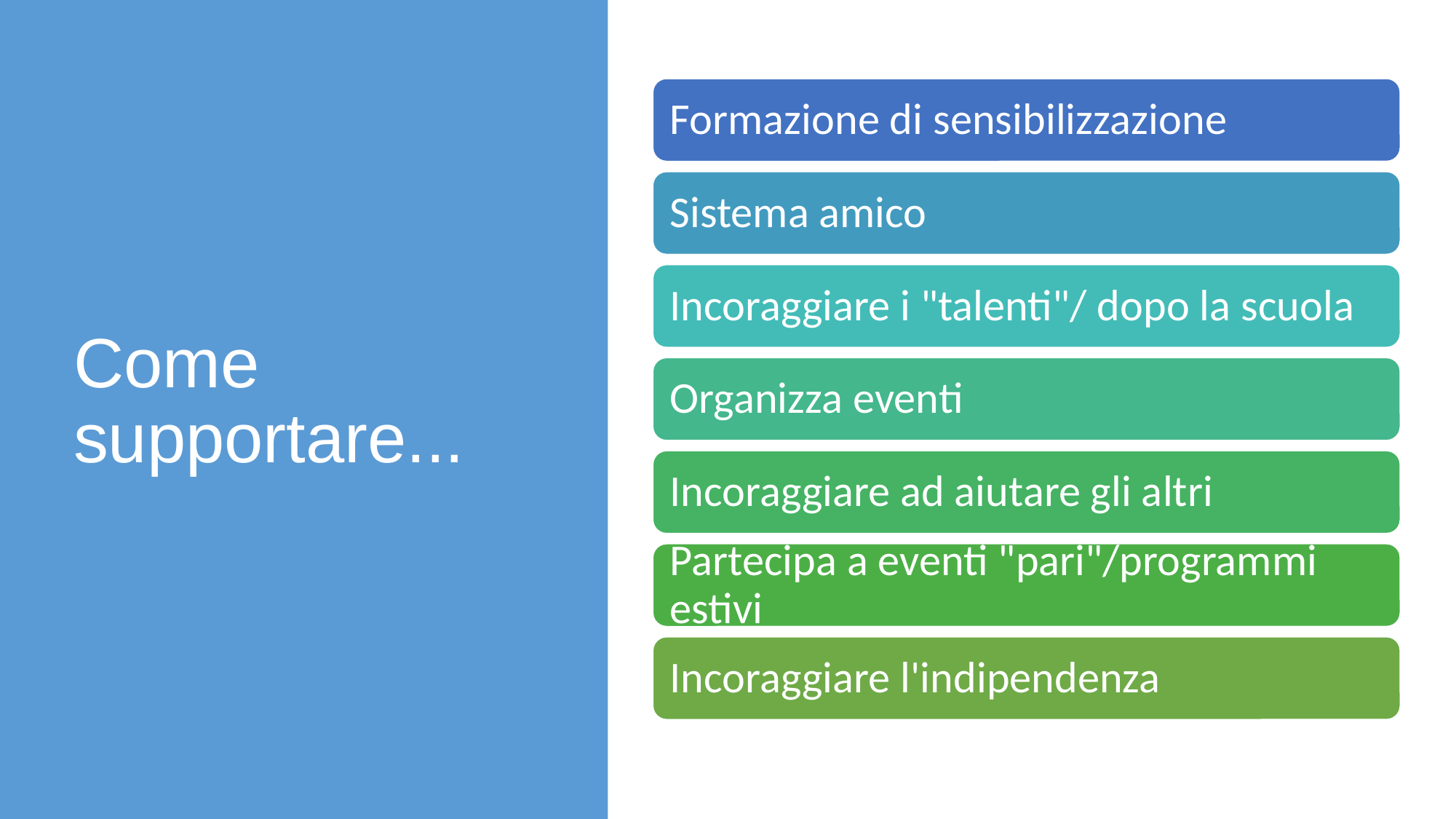

# Come supportare...

Formazione di sensibilizzazione

Sistema amico

Incoraggiare i "talenti"/ dopo la scuola

Organizza eventi

Incoraggiare ad aiutare gli altri

Partecipa a eventi "pari"/programmi estivi

Incoraggiare l'indipendenza